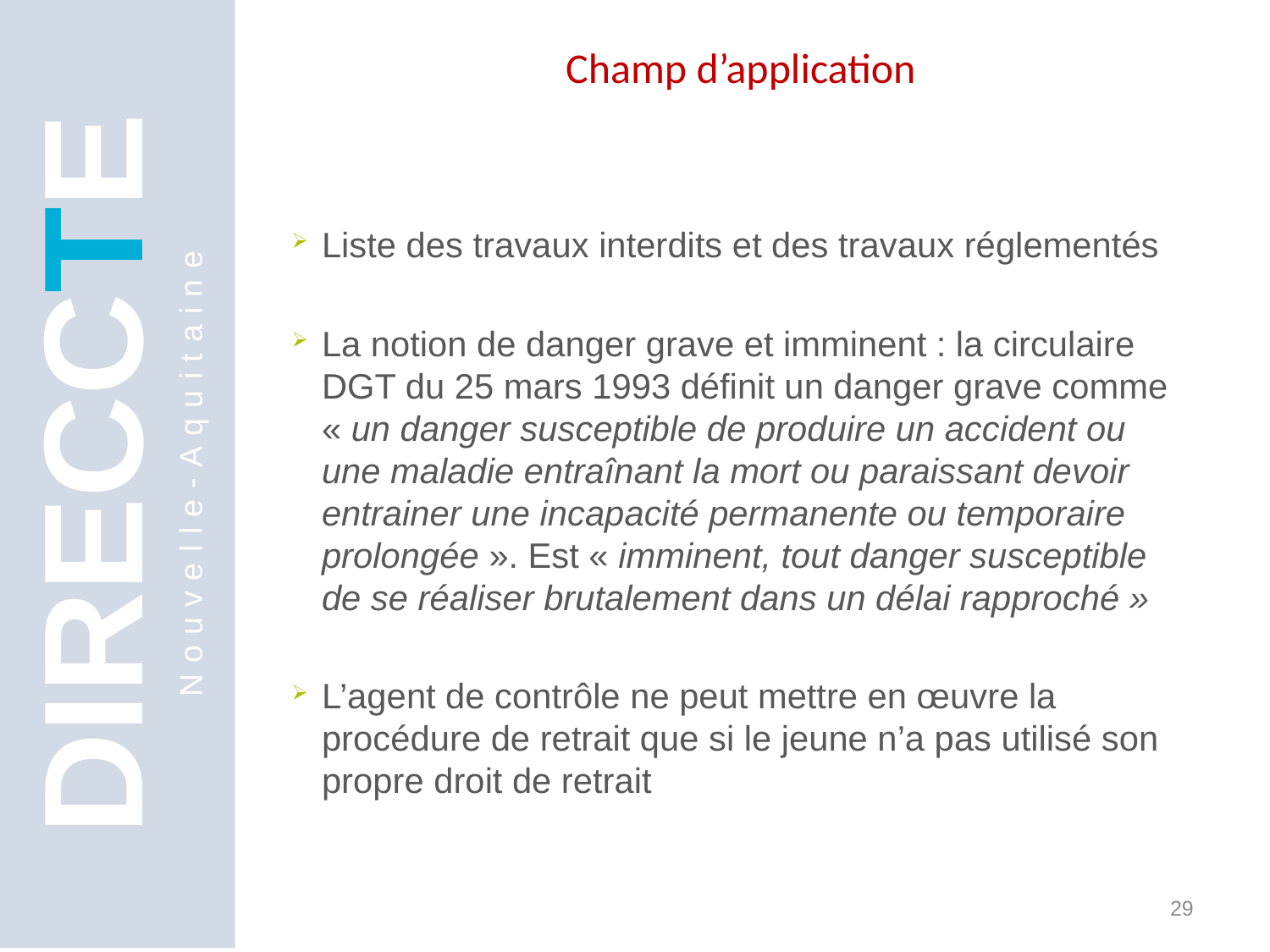

Champ d’application
Liste des travaux interdits et des travaux réglementés

La notion de danger grave et imminent : la circulaire DGT du 25 mars 1993 définit un danger grave comme « un danger susceptible de produire un accident ou une maladie entraînant la mort ou paraissant devoir entrainer une incapacité permanente ou temporaire prolongée ». Est « imminent, tout danger susceptible de se réaliser brutalement dans un délai rapproché »

L’agent de contrôle ne peut mettre en œuvre la procédure de retrait que si le jeune n’a pas utilisé son propre droit de retrait
DIRECCTE
Nouvelle-Aquitaine
29